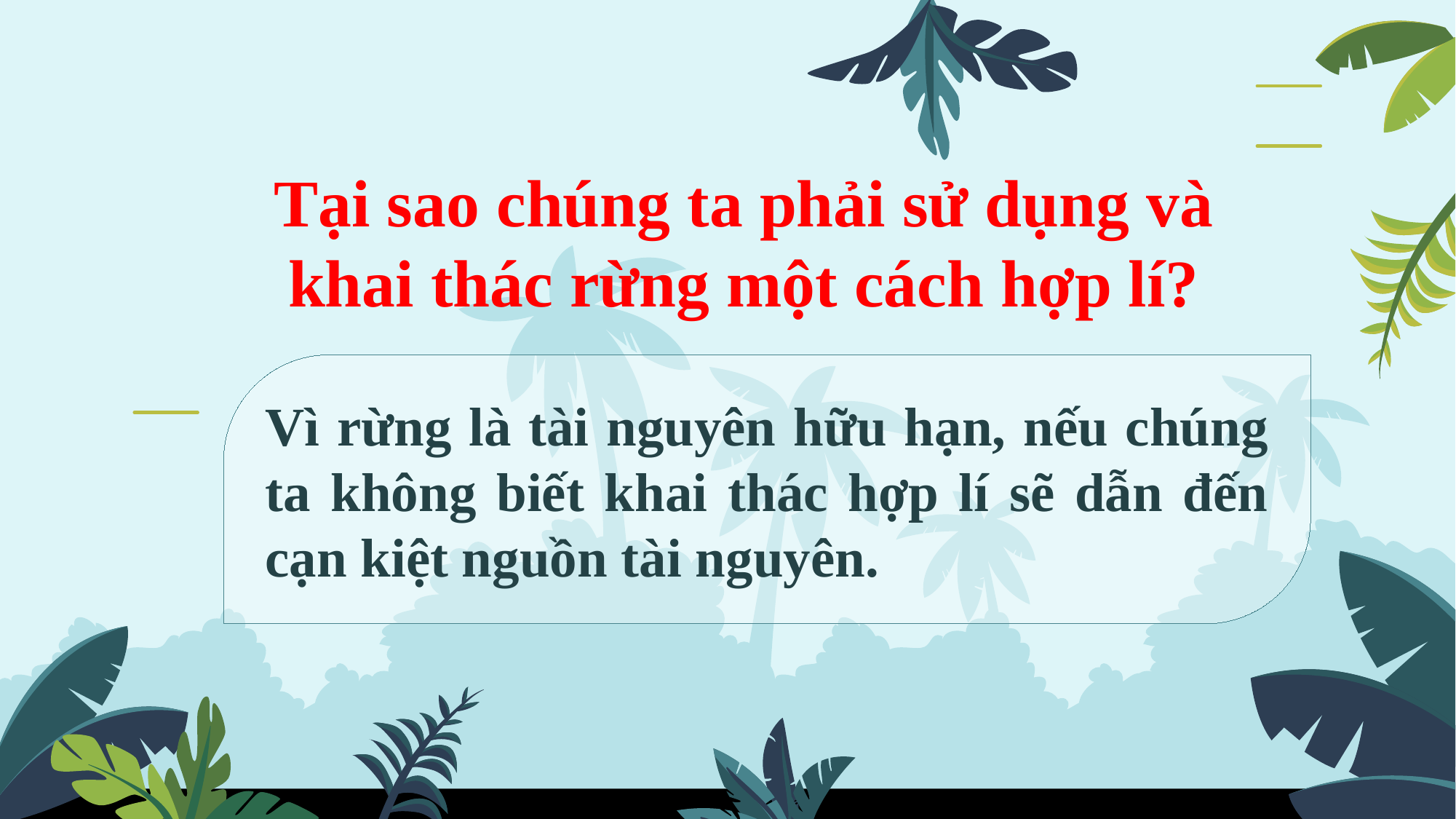

Tại sao chúng ta phải sử dụng và khai thác rừng một cách hợp lí?
Vì rừng là tài nguyên hữu hạn, nếu chúng ta không biết khai thác hợp lí sẽ dẫn đến cạn kiệt nguồn tài nguyên.